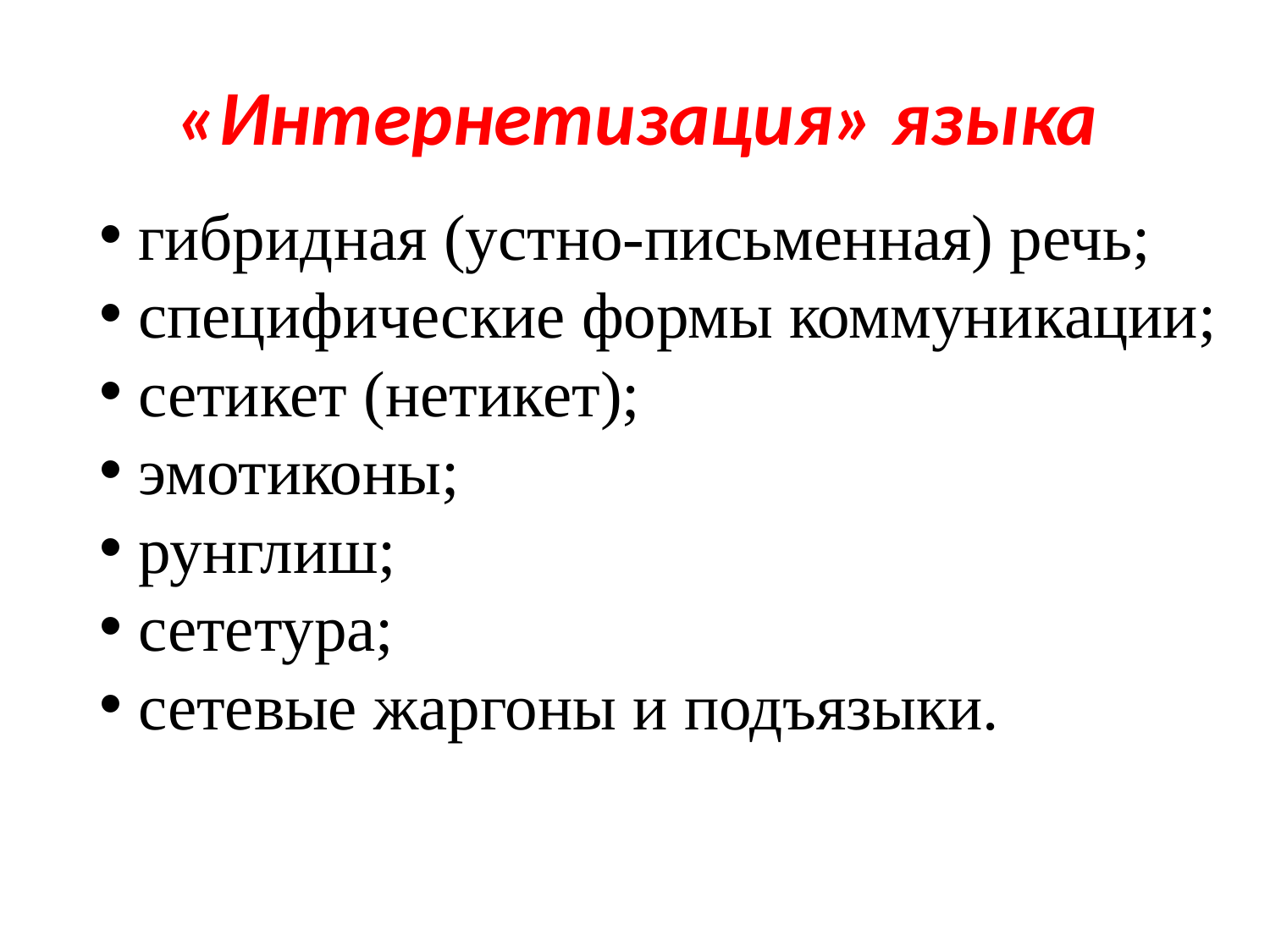

# «Интернетизация» языка
 гибридная (устно-письменная) речь;
 специфические формы коммуникации;
 сетикет (нетикет);
 эмотиконы;
 рунглиш;
 сететура;
 сетевые жаргоны и подъязыки.